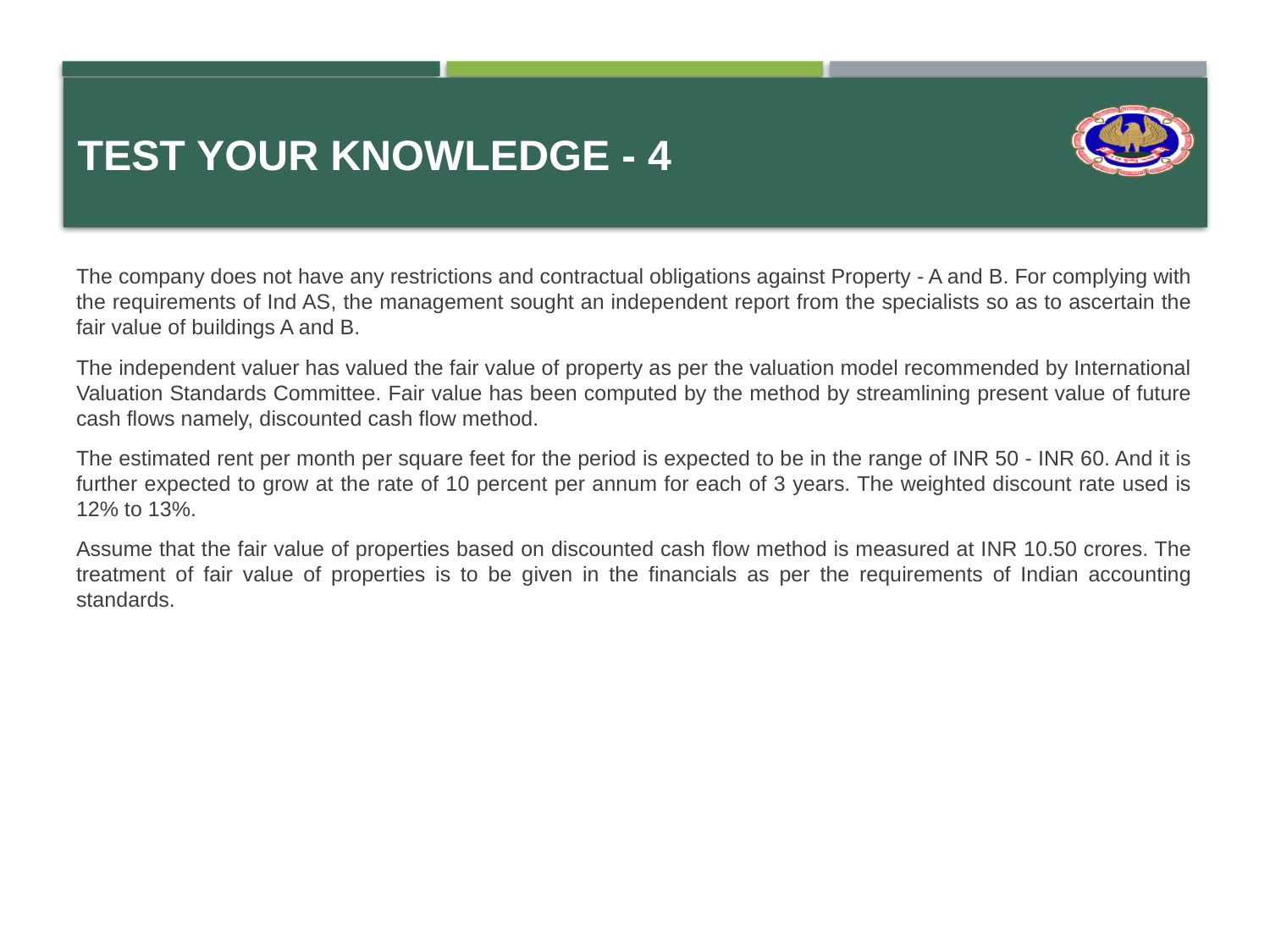

# Test your knowledge - 4
The company does not have any restrictions and contractual obligations against Property - A and B. For complying with the requirements of Ind AS, the management sought an independent report from the specialists so as to ascertain the fair value of buildings A and B.
The independent valuer has valued the fair value of property as per the valuation model recommended by International Valuation Standards Committee. Fair value has been computed by the method by streamlining present value of future cash flows namely, discounted cash flow method.
The estimated rent per month per square feet for the period is expected to be in the range of INR 50 - INR 60. And it is further expected to grow at the rate of 10 percent per annum for each of 3 years. The weighted discount rate used is 12% to 13%.
Assume that the fair value of properties based on discounted cash flow method is measured at INR 10.50 crores. The treatment of fair value of properties is to be given in the financials as per the requirements of Indian accounting standards.